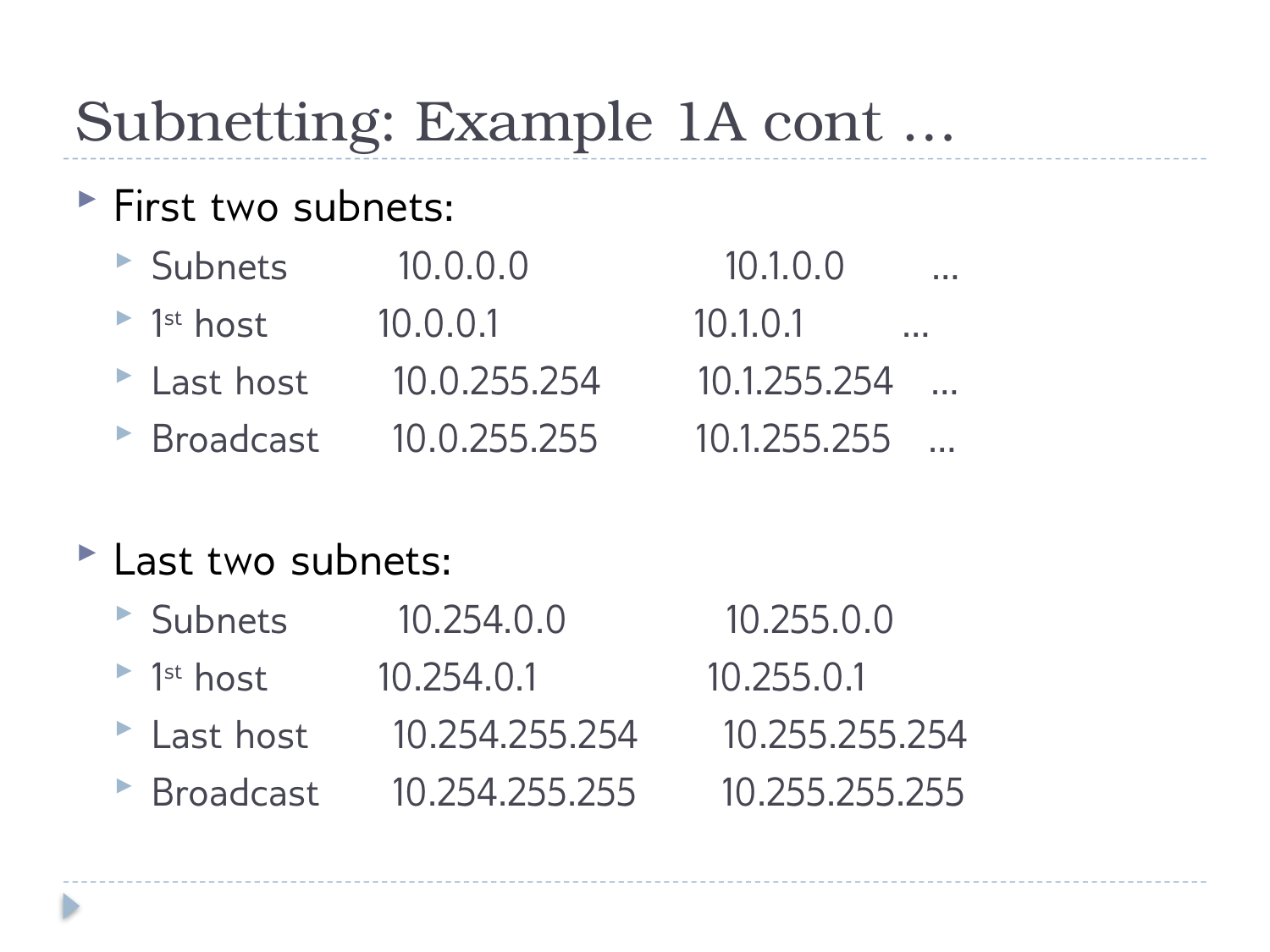

# Subnetting: Example 1A cont …
First two subnets:
Subnets         10.0.0.0                10.1.0.0       …
1st host         10.0.0.1                10.1.0.1        …
Last host       10.0.255.254        10.1.255.254   …
Broadcast      10.0.255.255        10.1.255.255   …

Last two subnets:
Subnets         10.254.0.0             10.255.0.0
1st host         10.254.0.1              10.255.0.1
Last host       10.254.255.254       10.255.255.254
Broadcast      10.254.255.255       10.255.255.255